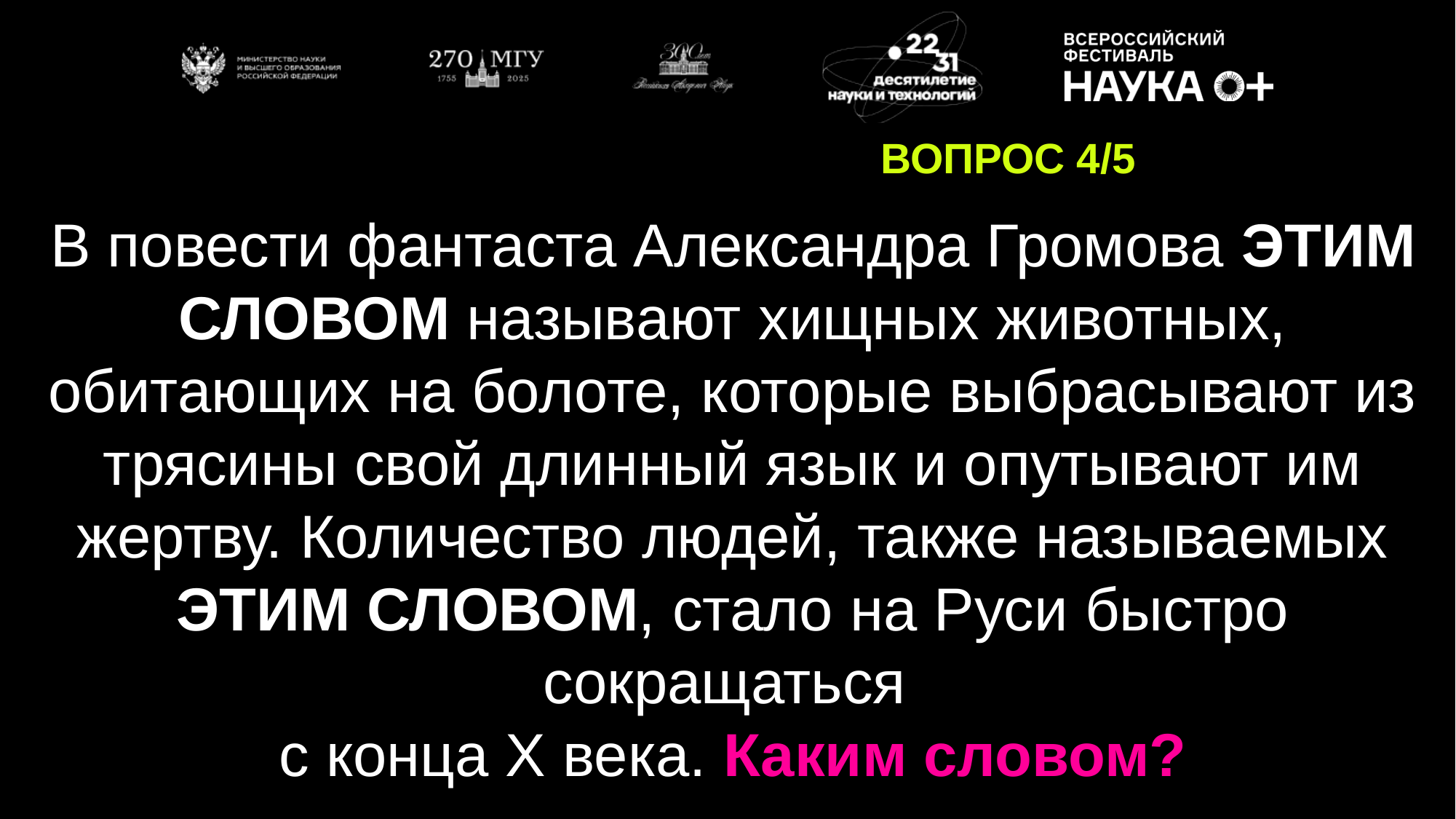

ВОПРОС 4/5
В повести фантаста Александра Громова ЭТИМ СЛОВОМ называют хищных животных, обитающих на болоте, которые выбрасывают из трясины свой длинный язык и опутывают им жертву. Количество людей, также называемых ЭТИМ СЛОВОМ, стало на Руси быстро сокращаться
с конца X века. Каким словом?